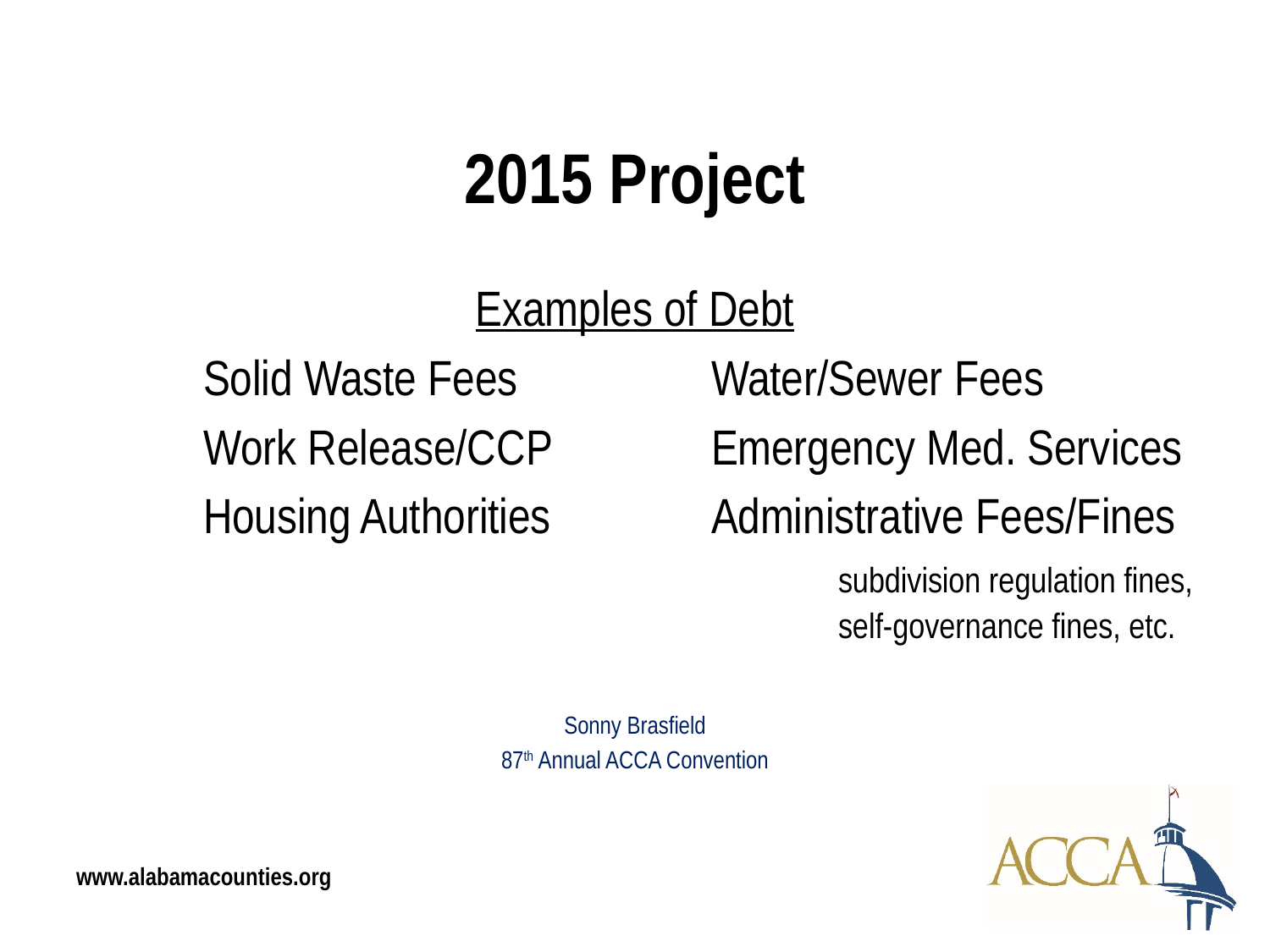

2015 Project

Examples of Debt
	Solid Waste Fees		Water/Sewer Fees
	Work Release/CCP		Emergency Med. Services
	Housing Authorities		Administrative Fees/Fines
						subdivision regulation fines,
						self-governance fines, etc.

Sonny Brasfield
87th Annual ACCA Convention
www.alabamacounties.org